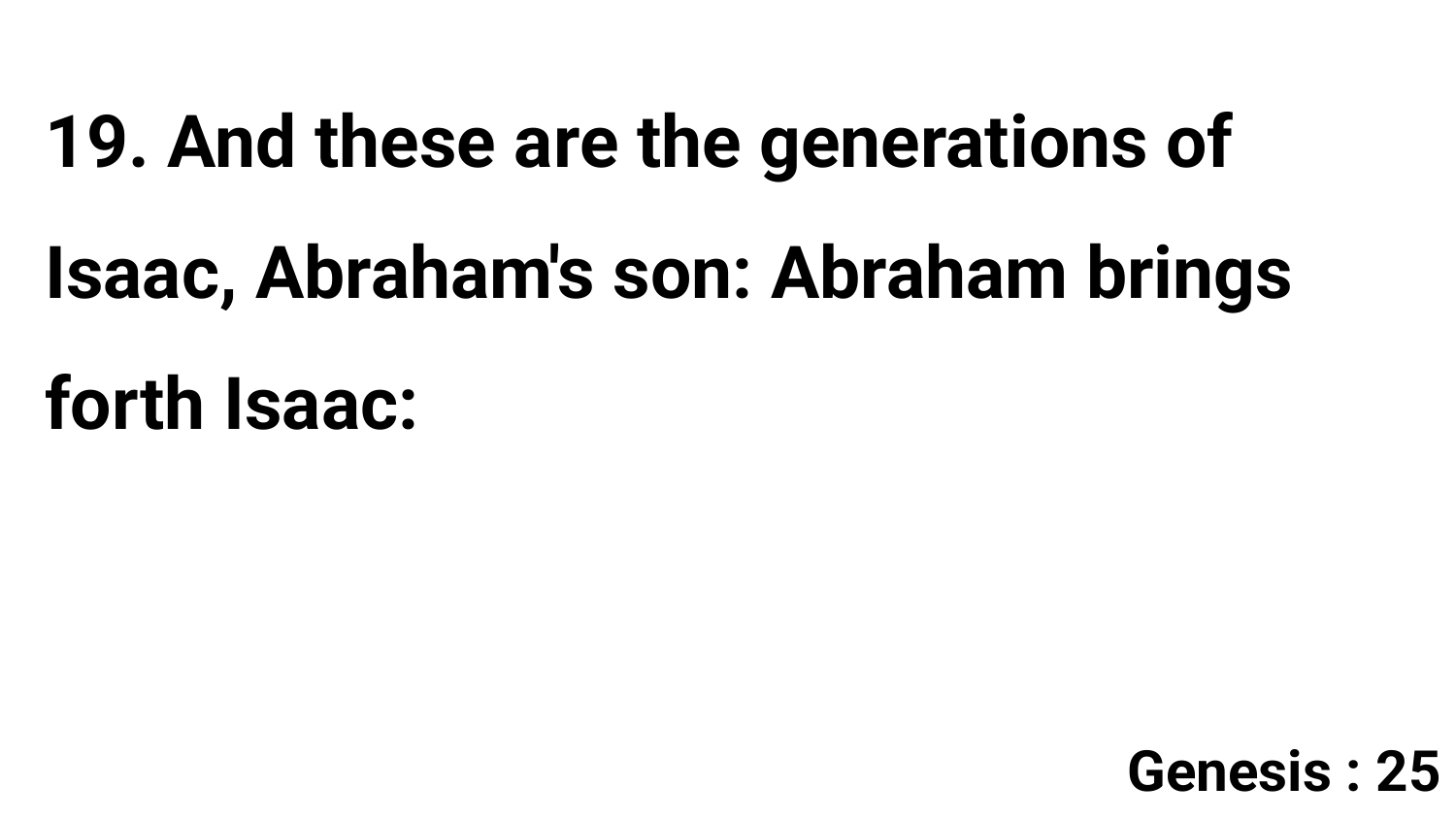

19. And these are the generations of Isaac, Abraham's son: Abraham brings forth Isaac:
Genesis : 25